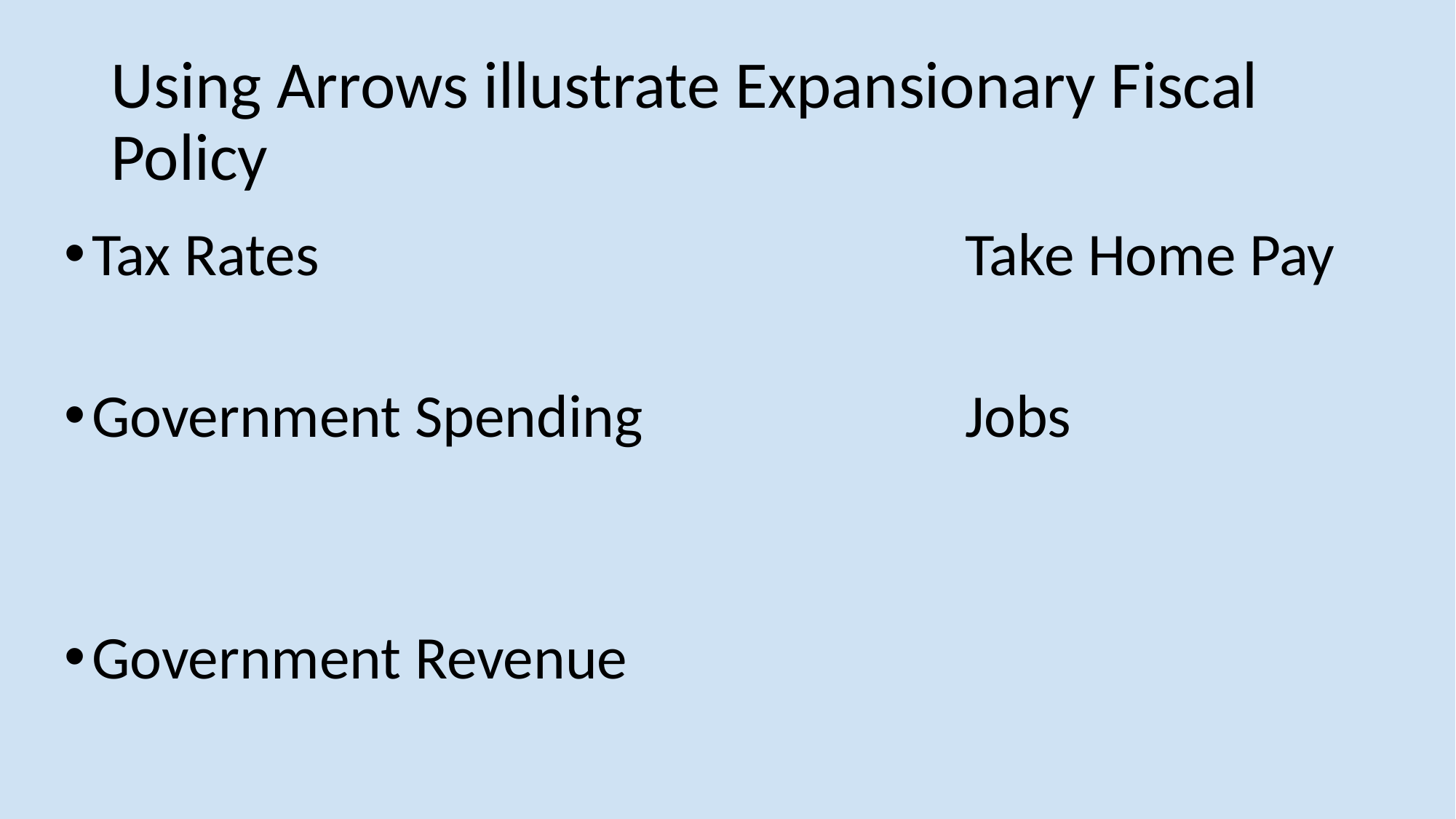

# Using Arrows illustrate Expansionary Fiscal Policy
Tax Rates						Take Home Pay

Government Spending			Jobs

Government Revenue